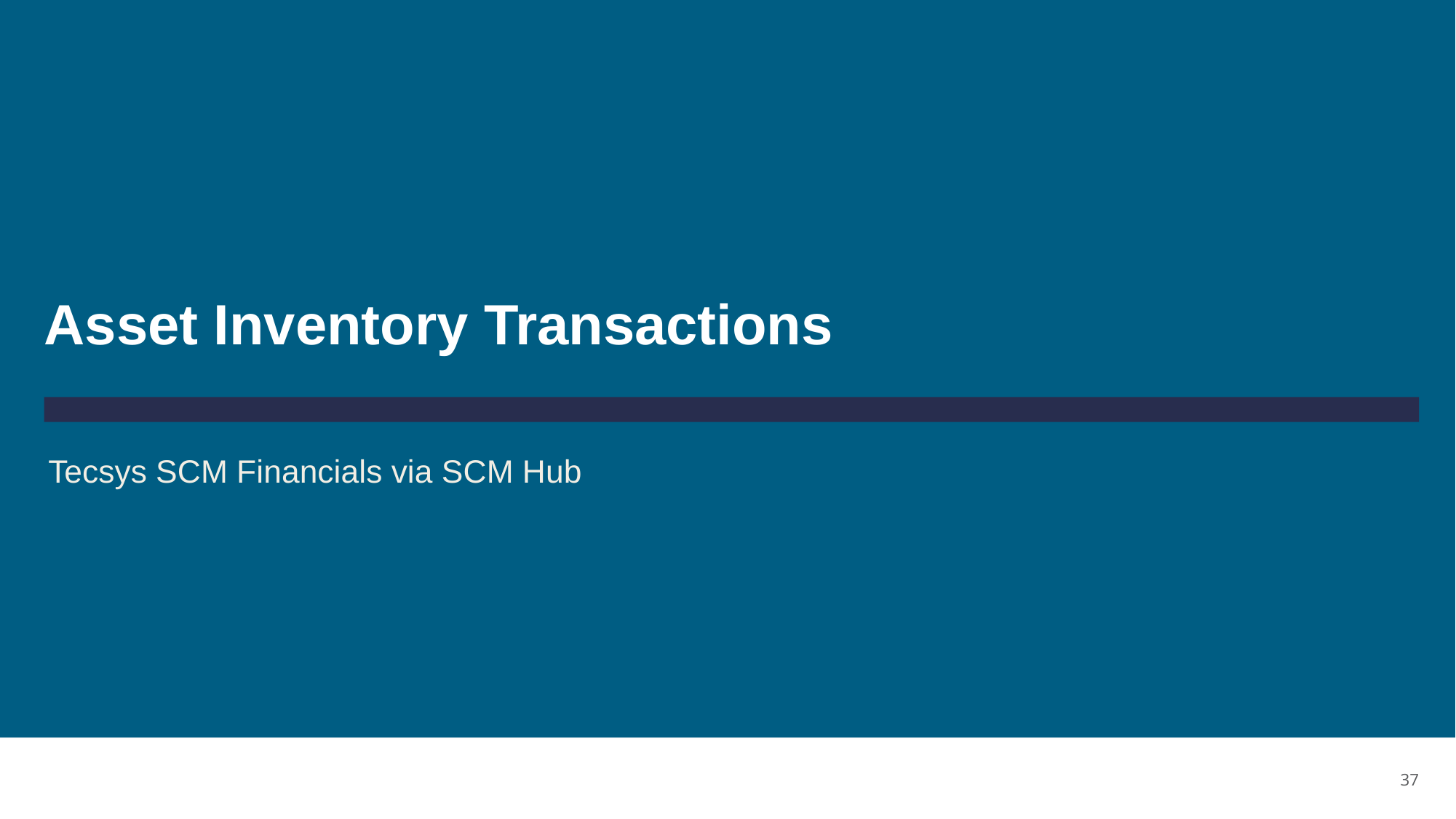

# Asset Inventory Transactions
Tecsys SCM Financials via SCM Hub
37